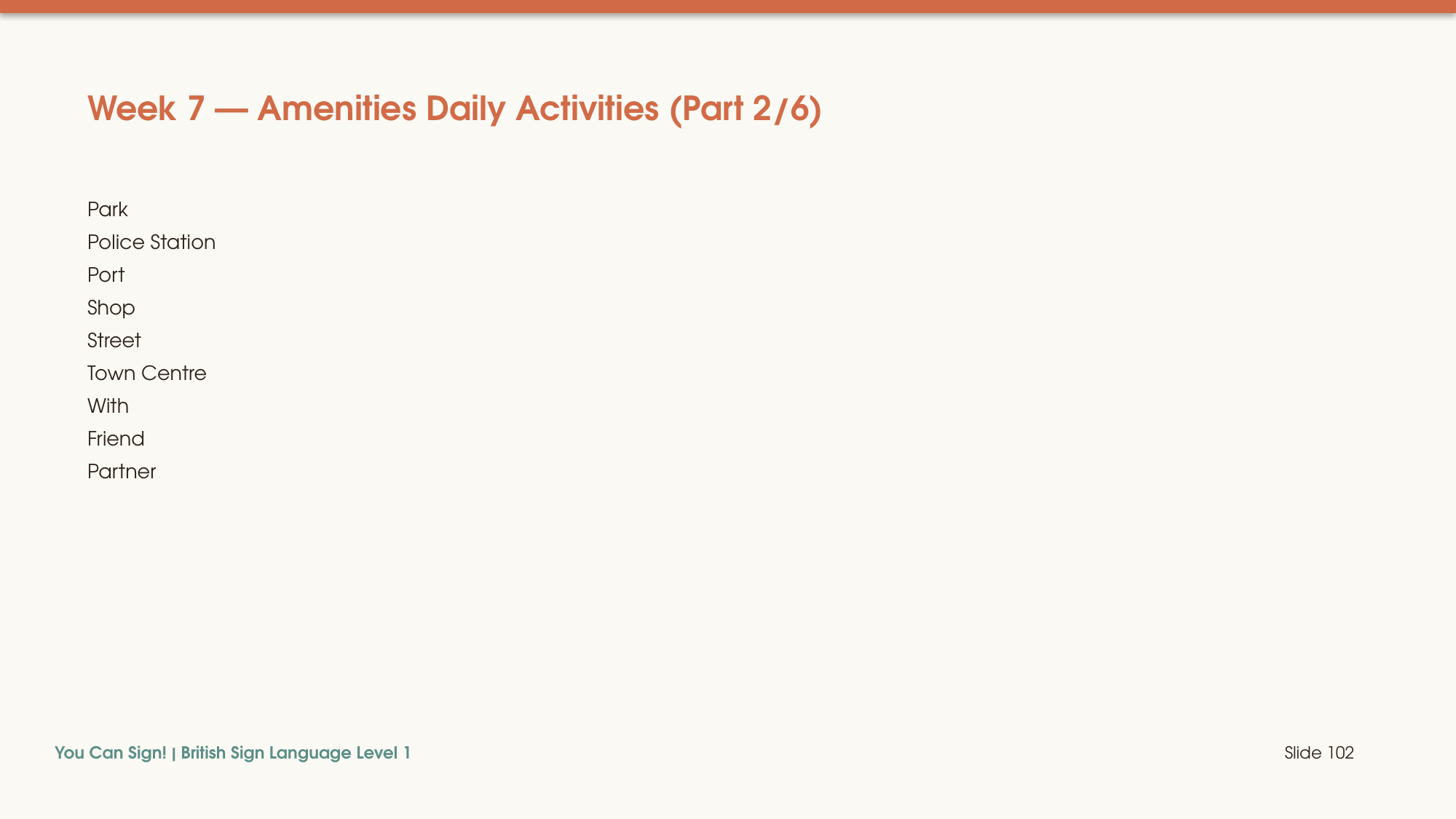

Week 7 — Amenities Daily Activities (Part 2/6)
Park
Police Station
Port
Shop
Street
Town Centre
With
Friend
Partner
You Can Sign! | British Sign Language Level 1
Slide 102